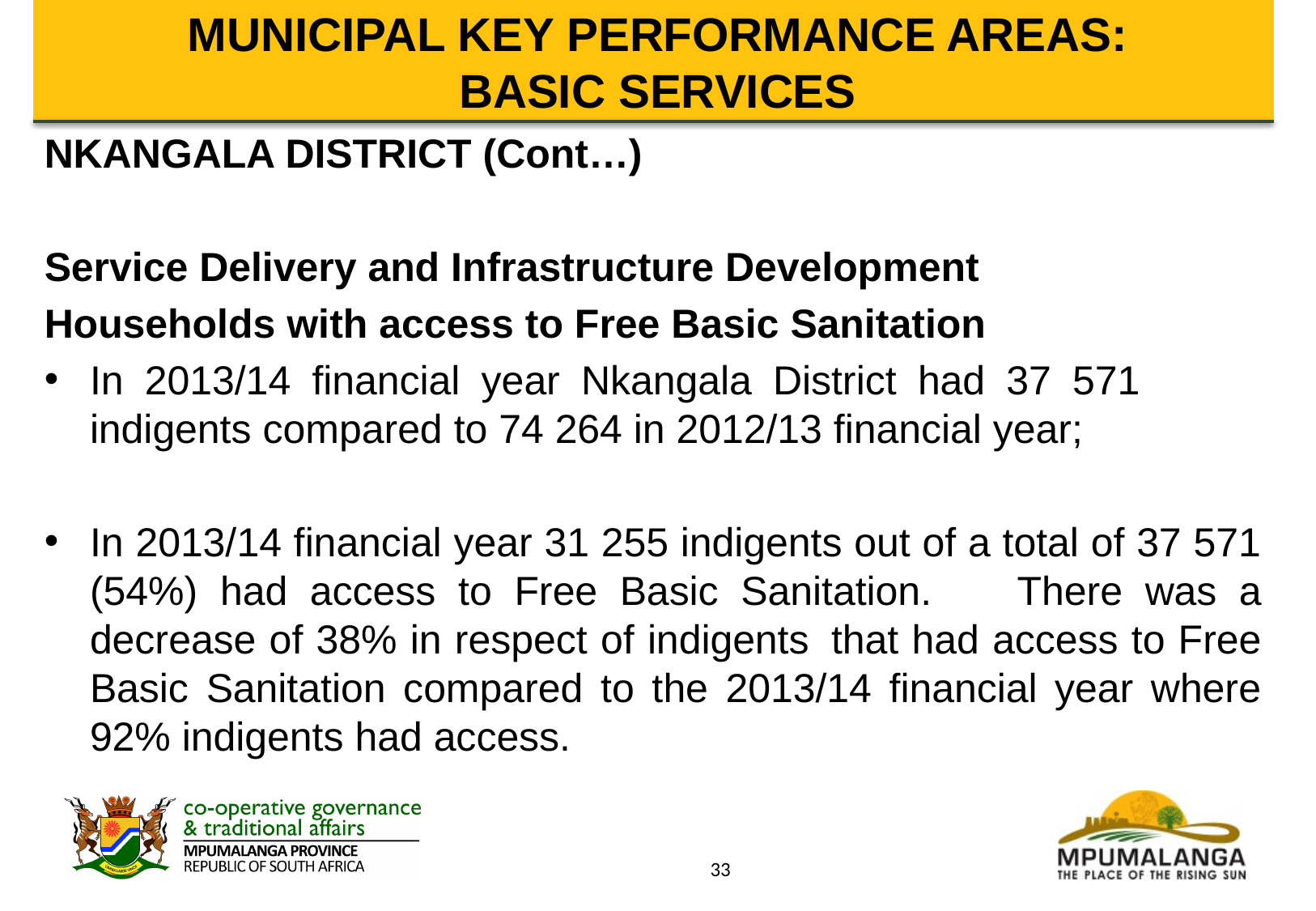

# MUNICIPAL KEY PERFORMANCE AREAS: BASIC SERVICES
NKANGALA DISTRICT (Cont…)

Service Delivery and Infrastructure Development
Households with access to Free Basic Sanitation
In 2013/14 financial year Nkangala District had 37 571	indigents compared to 74 264 in 2012/13 financial year;

In 2013/14 financial year 31 255 indigents out of a total of 37 571 (54%) had access to Free Basic Sanitation. 	There was a decrease of 38% in respect of indigents 	that had access to Free Basic Sanitation compared to the 2013/14 financial year where 92% indigents had access.

33